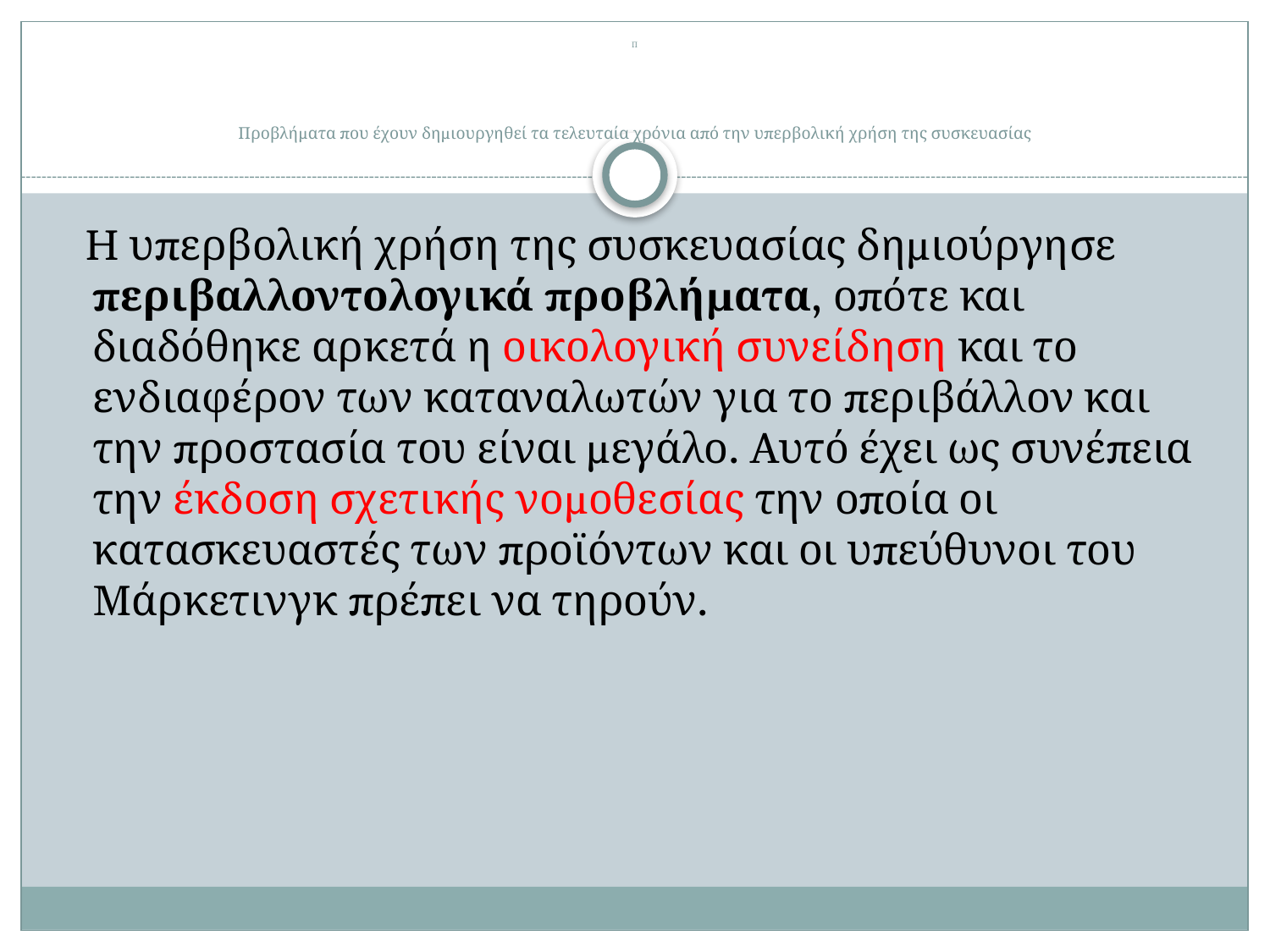

# Π Προβλήματα που έχουν δημιουργηθεί τα τελευταία χρόνια από την υπερβολική χρήση της συσκευασίας
   Η υπερβολική χρήση της συσκευασίας δημιούργησε περιβαλλοντολογικά προβλήματα, οπότε και διαδόθηκε αρκετά η οικολογική συνείδηση και το ενδιαφέρον των καταναλωτών για το περιβάλλον και την προστασία του είναι μεγάλο. Αυτό έχει ως συνέπεια την έκδοση σχετικής νομοθεσίας την οποία οι κατασκευαστές των προϊόντων και οι υπεύθυνοι του Μάρκετινγκ πρέπει να τηρούν.